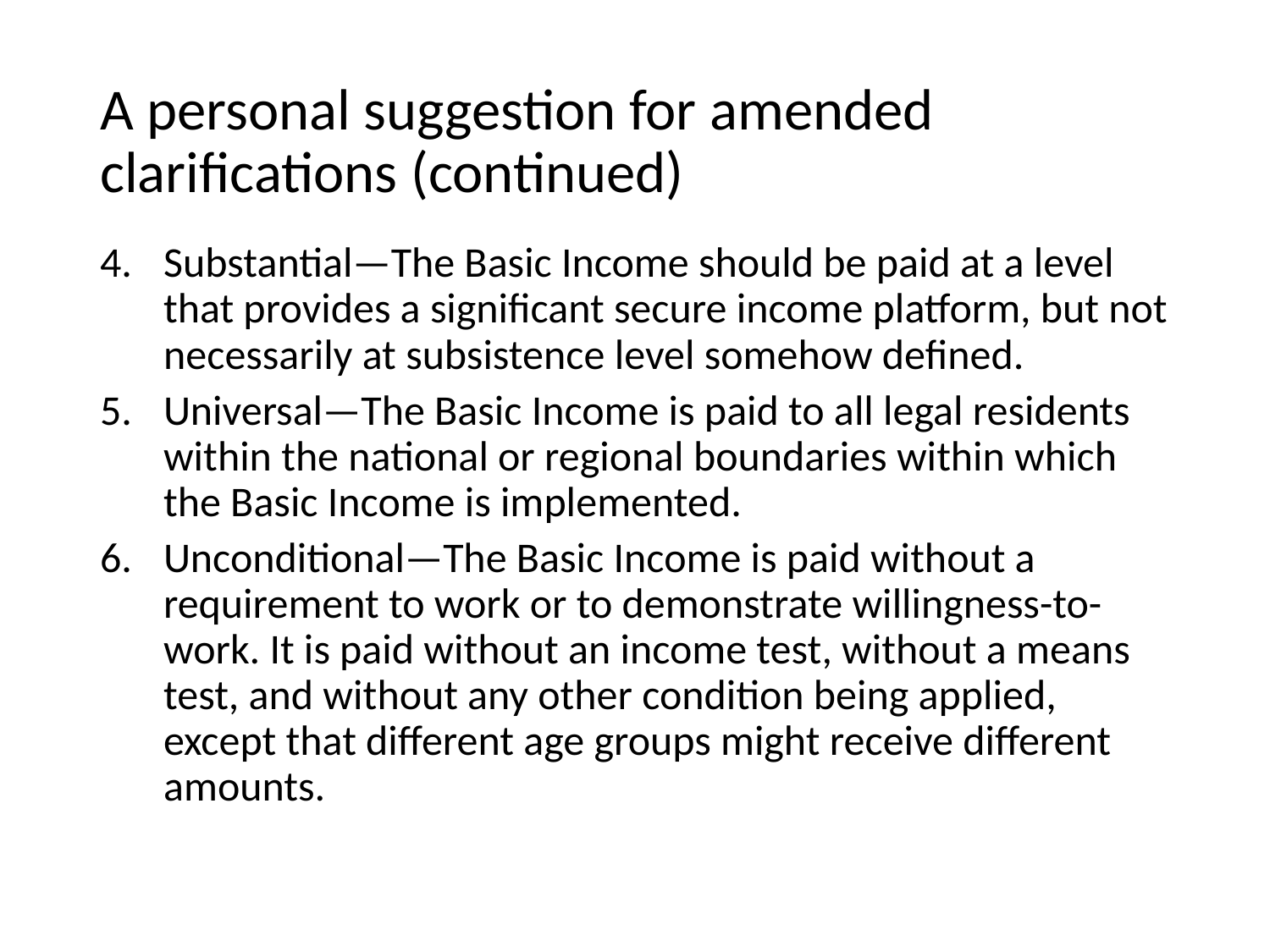

# A personal suggestion for amended clarifications (continued)
Substantial—The Basic Income should be paid at a level that provides a significant secure income platform, but not necessarily at subsistence level somehow defined.
Universal—The Basic Income is paid to all legal residents within the national or regional boundaries within which the Basic Income is implemented.
Unconditional—The Basic Income is paid without a requirement to work or to demonstrate willingness-to-work. It is paid without an income test, without a means test, and without any other condition being applied, except that different age groups might receive different amounts.